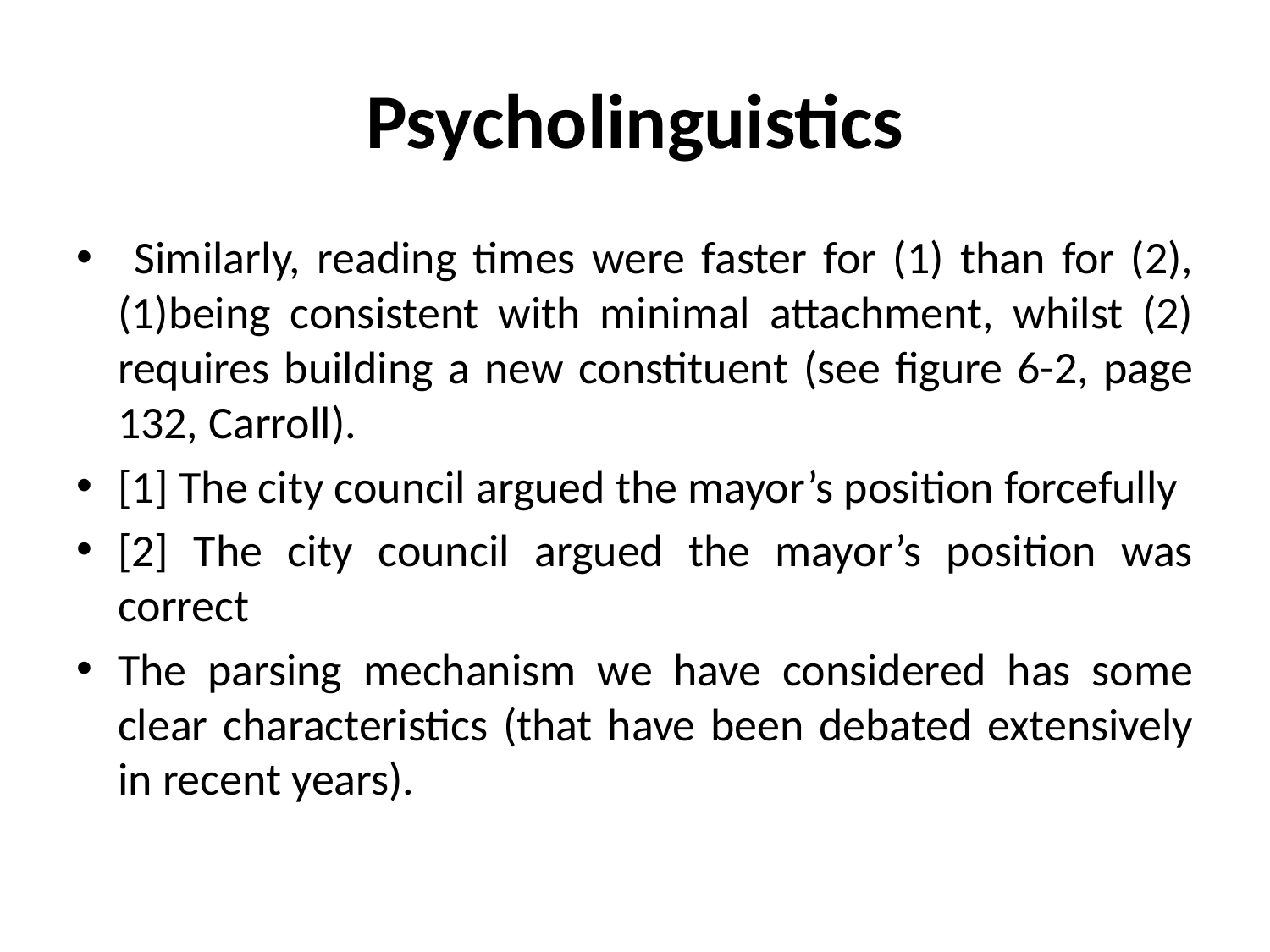

# Psycholinguistics
 Similarly, reading times were faster for (1) than for (2), (1)being consistent with minimal attachment, whilst (2) requires building a new constituent (see figure 6-2, page 132, Carroll).
[1] The city council argued the mayor’s position forcefully
[2] The city council argued the mayor’s position was correct
The parsing mechanism we have considered has some clear characteristics (that have been debated extensively in recent years).